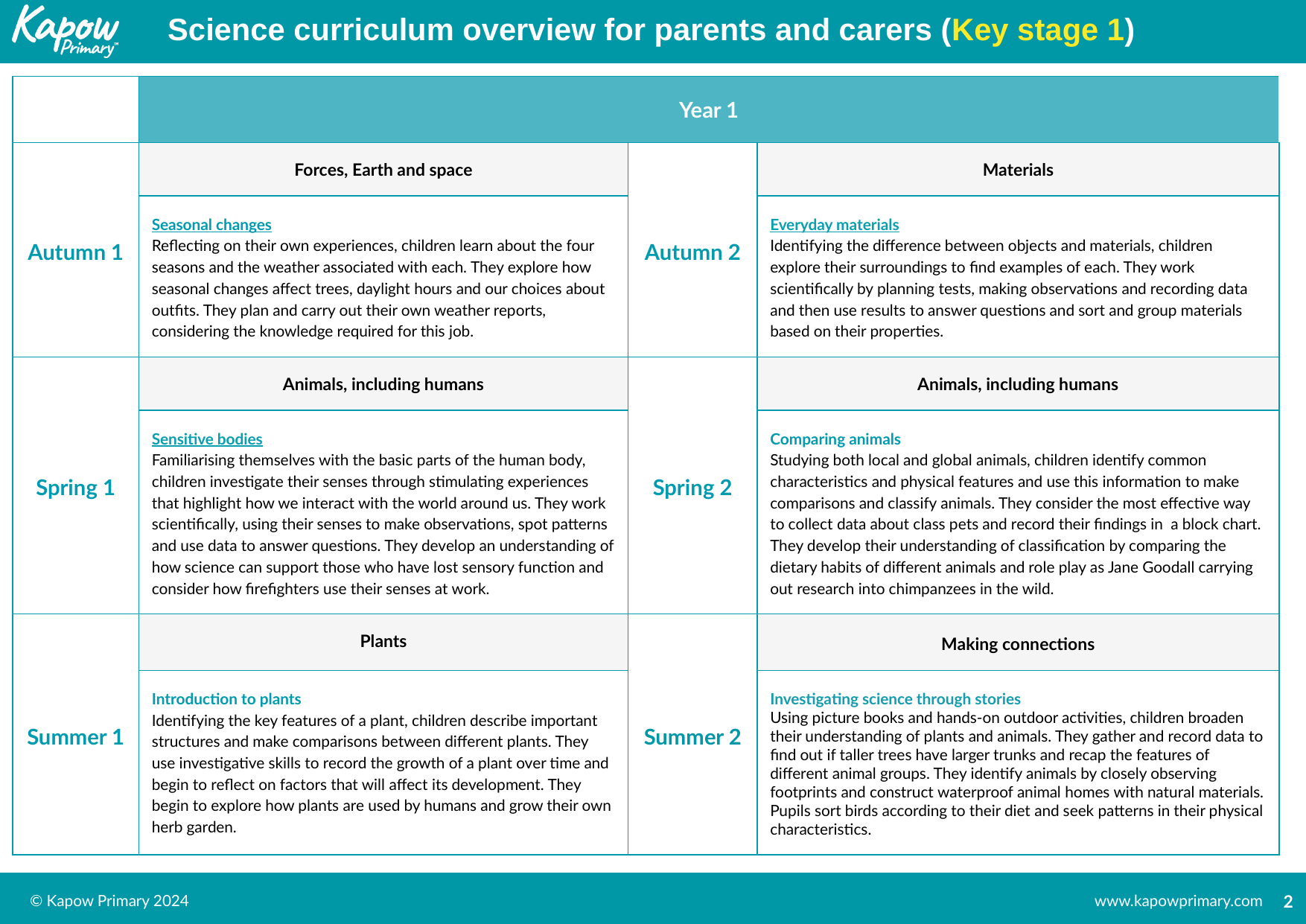

Science curriculum overview for parents and carers (Key stage 1)

|  | Year 1 |  |  |
| --- | --- | --- | --- |
| Autumn 1 | Forces, Earth and space | Autumn 2 | Materials |
|  | Seasonal changes Reflecting on their own experiences, children learn about the four seasons and the weather associated with each. They explore how seasonal changes affect trees, daylight hours and our choices about outfits. They plan and carry out their own weather reports, considering the knowledge required for this job. |  | Everyday materials Identifying the difference between objects and materials, children explore their surroundings to find examples of each. They work scientifically by planning tests, making observations and recording data and then use results to answer questions and sort and group materials based on their properties. |
| Spring 1 | Animals, including humans | Spring 2 | Animals, including humans |
|  | Sensitive bodies Familiarising themselves with the basic parts of the human body, children investigate their senses through stimulating experiences that highlight how we interact with the world around us. They work scientifically, using their senses to make observations, spot patterns and use data to answer questions. They develop an understanding of how science can support those who have lost sensory function and consider how firefighters use their senses at work. |  | Comparing animals Studying both local and global animals, children identify common characteristics and physical features and use this information to make comparisons and classify animals. They consider the most effective way to collect data about class pets and record their findings in a block chart. They develop their understanding of classification by comparing the dietary habits of different animals and role play as Jane Goodall carrying out research into chimpanzees in the wild. |
| Summer 1 | Plants | Summer 2 | Making connections |
|  | Introduction to plants Identifying the key features of a plant, children describe important structures and make comparisons between different plants. They use investigative skills to record the growth of a plant over time and begin to reflect on factors that will affect its development. They begin to explore how plants are used by humans and grow their own herb garden. |  | Investigating science through stories Using picture books and hands-on outdoor activities, children broaden their understanding of plants and animals. They gather and record data to find out if taller trees have larger trunks and recap the features of different animal groups. They identify animals by closely observing footprints and construct waterproof animal homes with natural materials. Pupils sort birds according to their diet and seek patterns in their physical characteristics. |